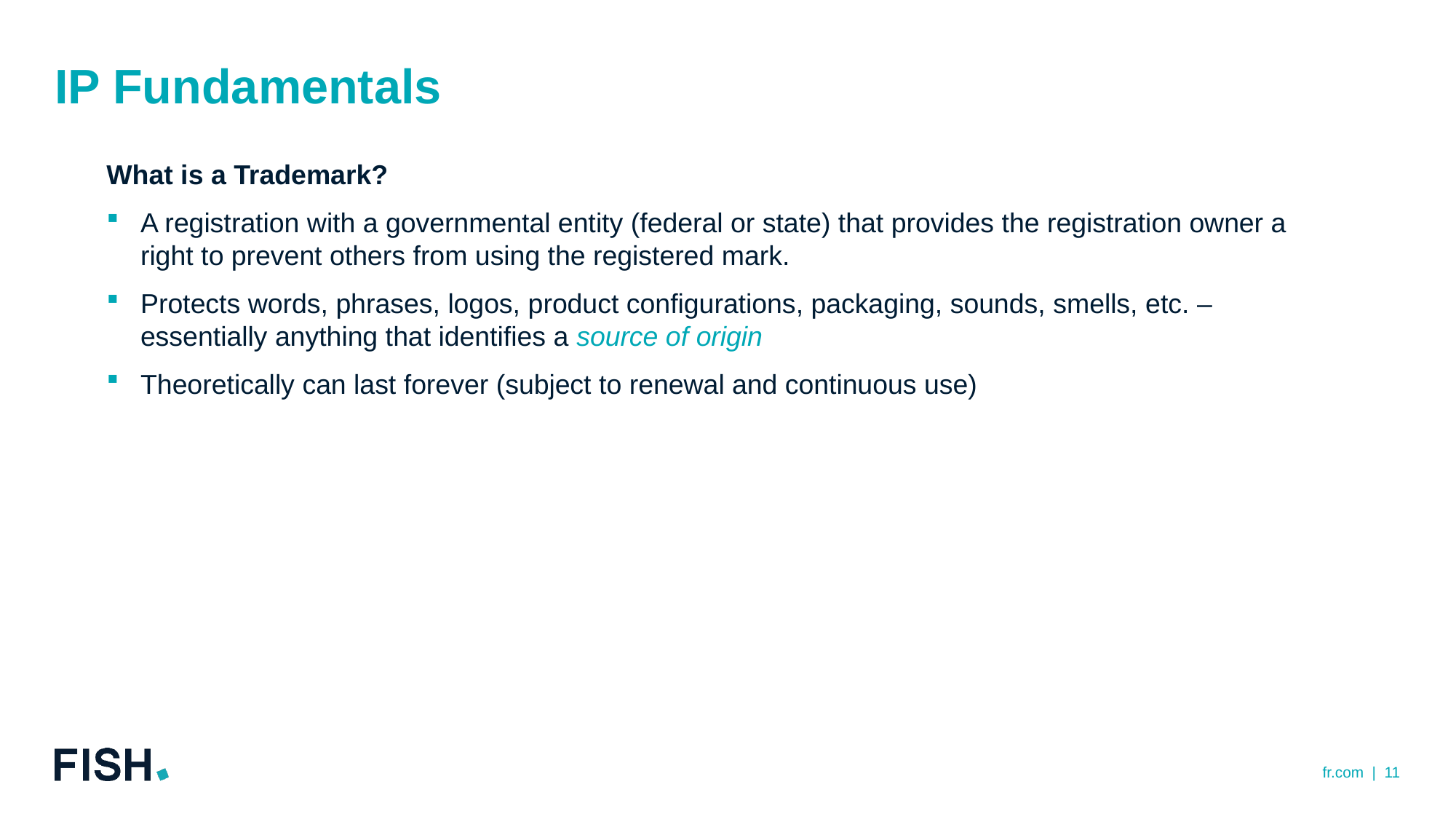

# IP Fundamentals
What is a Trademark?
A registration with a governmental entity (federal or state) that provides the registration owner a right to prevent others from using the registered mark.
Protects words, phrases, logos, product configurations, packaging, sounds, smells, etc. – essentially anything that identifies a source of origin
Theoretically can last forever (subject to renewal and continuous use)